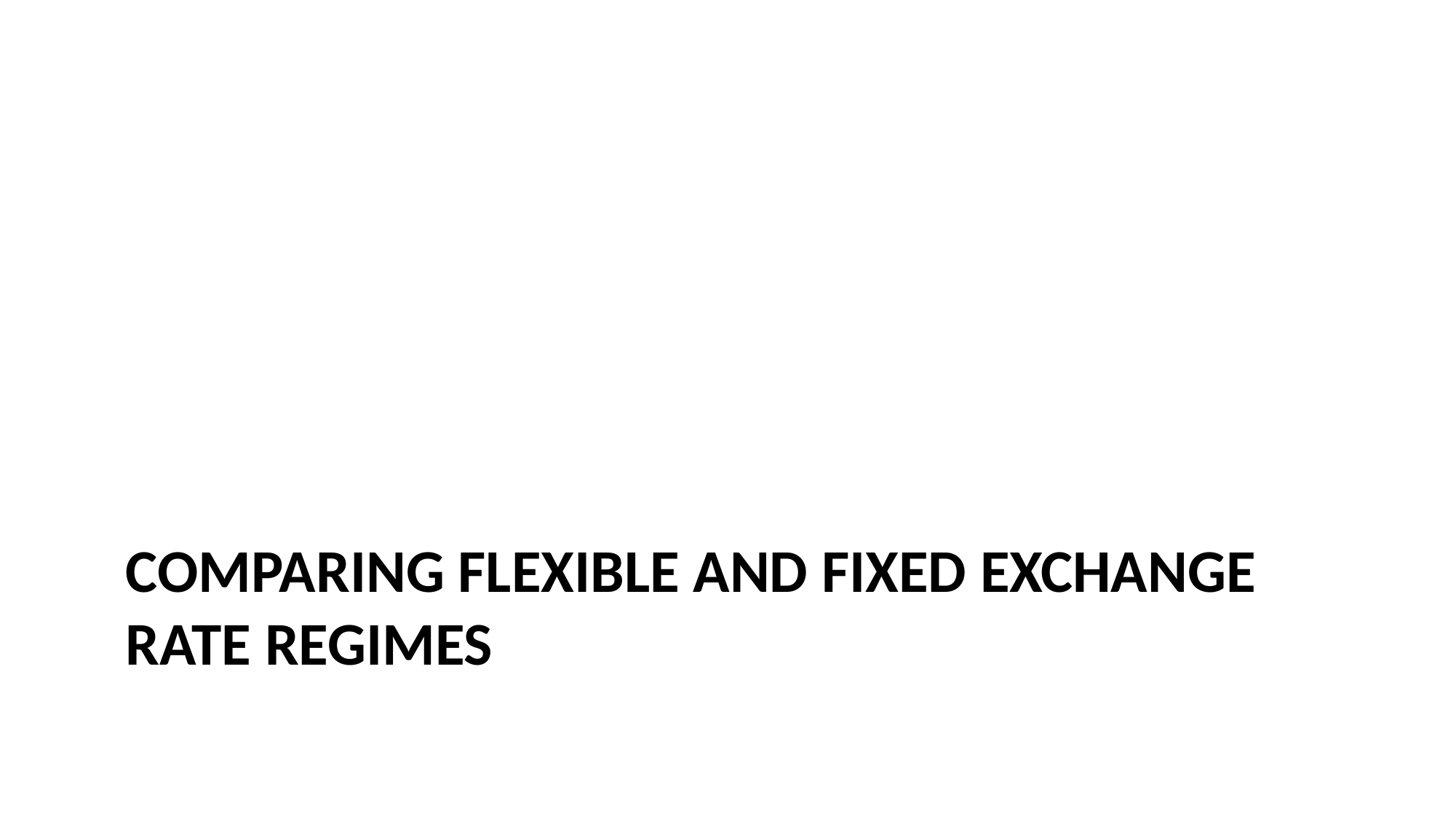

# Comparing Flexible and Fixed Exchange Rate Regimes